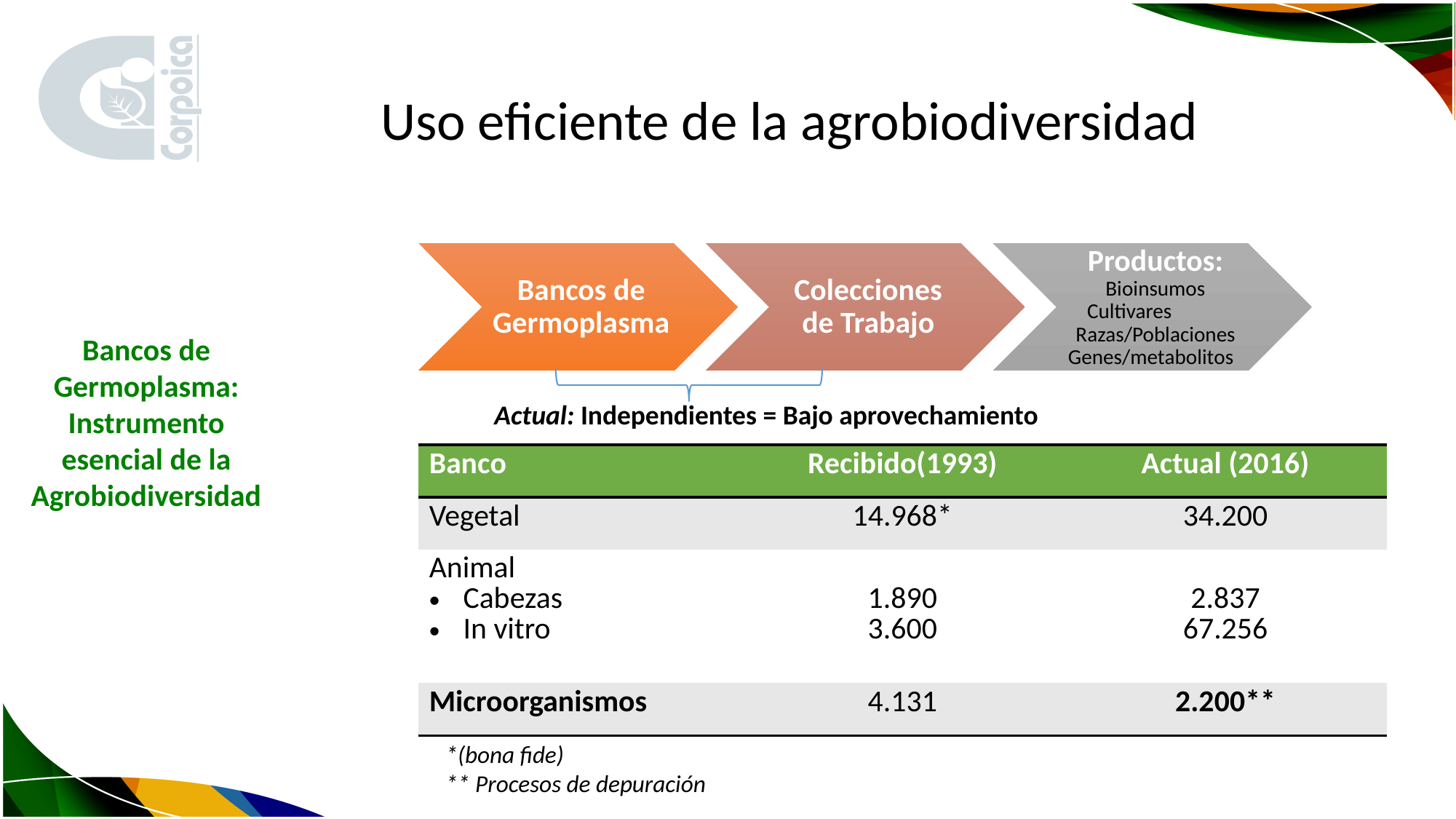

# Uso eficiente de la agrobiodiversidad
Bancos de Germoplasma
Colecciones de Trabajo
Productos: Bioinsumos Cultivares            Razas/Poblaciones Genes/metabolitos

Bancos de Germoplasma: Instrumento esencial de la Agrobiodiversidad
Actual: Independientes = Bajo aprovechamiento
| Banco | Recibido(1993) | Actual (2016) |
| --- | --- | --- |
| Vegetal | 14.968\* | 34.200 |
| Animal Cabezas In vitro | 1.890 3.600 | 2.837 67.256 |
| Microorganismos | 4.131 | 2.200\*\* |
*(bona fide)
** Procesos de depuración